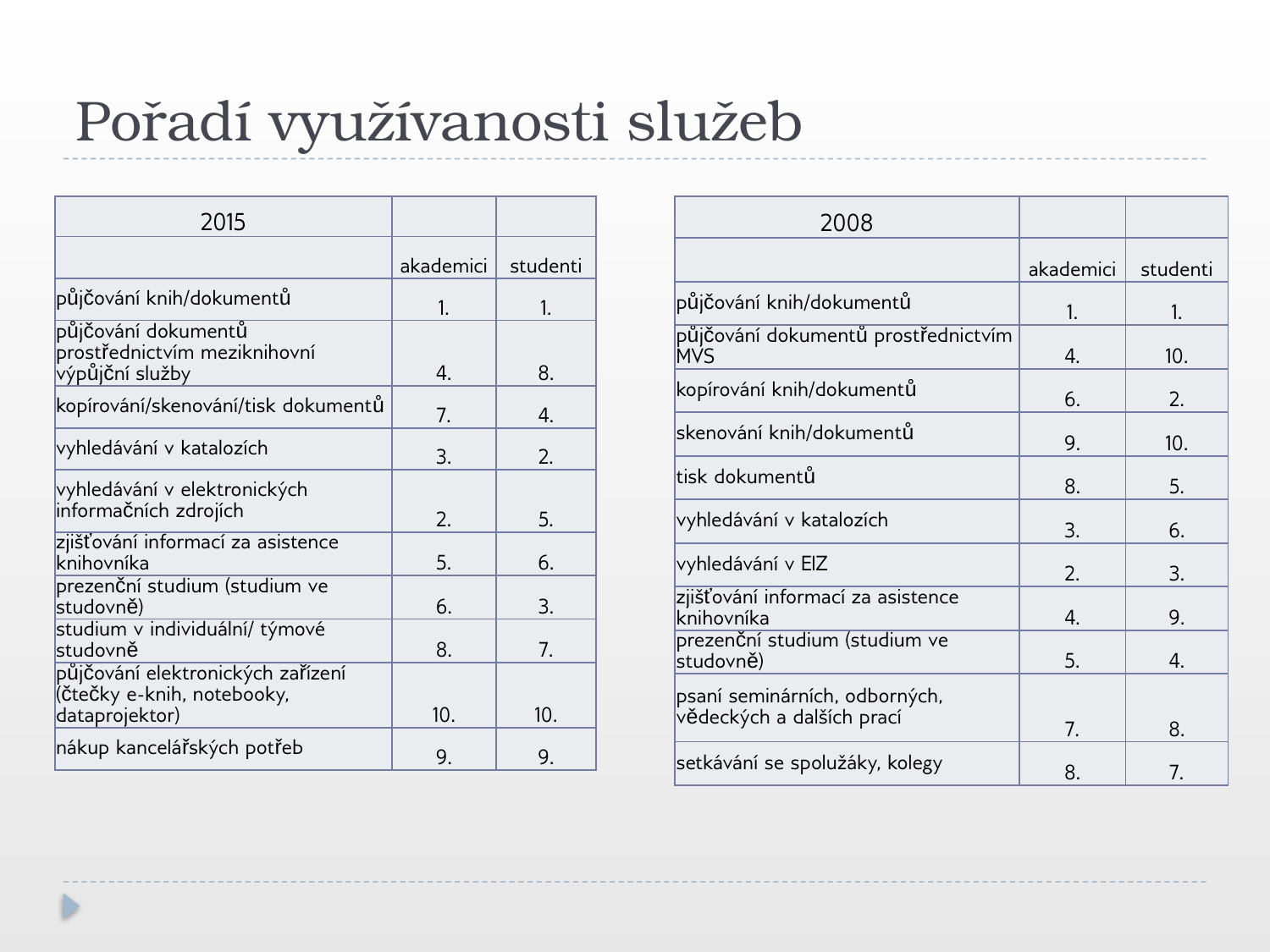

# Pořadí využívanosti služeb
| 2015 |  |  |
| --- | --- | --- |
|  | akademici | studenti |
| půjčování knih/dokumentů | 1. | 1. |
| půjčování dokumentů prostřednictvím meziknihovní výpůjční služby | 4. | 8. |
| kopírování/skenování/tisk dokumentů | 7. | 4. |
| vyhledávání v katalozích | 3. | 2. |
| vyhledávání v elektronických informačních zdrojích | 2. | 5. |
| zjišťování informací za asistence knihovníka | 5. | 6. |
| prezenční studium (studium ve studovně) | 6. | 3. |
| studium v individuální/ týmové studovně | 8. | 7. |
| půjčování elektronických zařízení (čtečky e-knih, notebooky, dataprojektor) | 10. | 10. |
| nákup kancelářských potřeb | 9. | 9. |
| 2008 |  |  |
| --- | --- | --- |
|  | akademici | studenti |
| půjčování knih/dokumentů | 1. | 1. |
| půjčování dokumentů prostřednictvím MVS | 4. | 10. |
| kopírování knih/dokumentů | 6. | 2. |
| skenování knih/dokumentů | 9. | 10. |
| tisk dokumentů | 8. | 5. |
| vyhledávání v katalozích | 3. | 6. |
| vyhledávání v EIZ | 2. | 3. |
| zjišťování informací za asistence knihovníka | 4. | 9. |
| prezenční studium (studium ve studovně) | 5. | 4. |
| psaní seminárních, odborných, vědeckých a dalších prací | 7. | 8. |
| setkávání se spolužáky, kolegy | 8. | 7. |